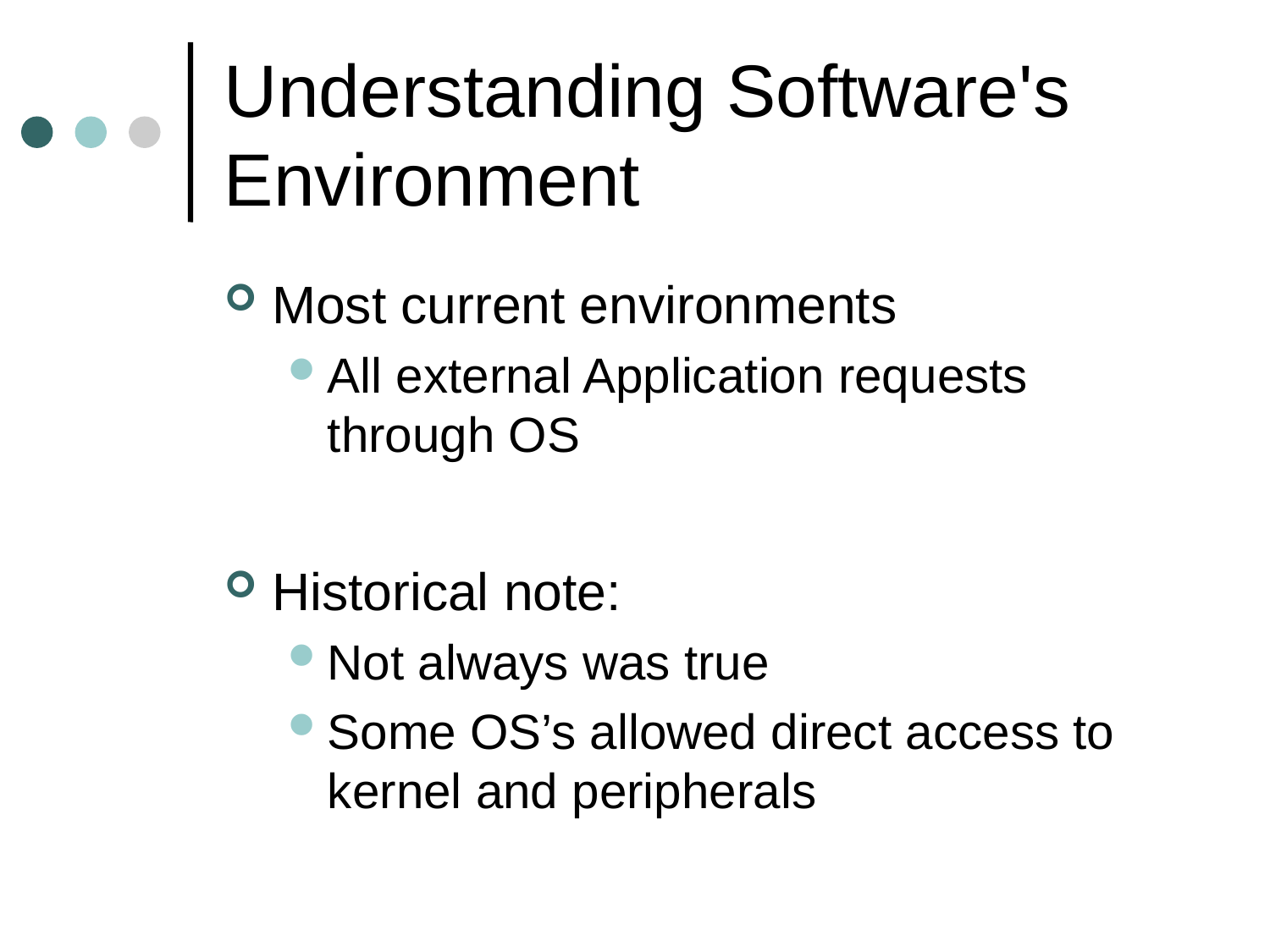

# Understanding Software's Environment
Most current environments
All external Application requests through OS

Historical note:
Not always was true
Some OS’s allowed direct access to kernel and peripherals